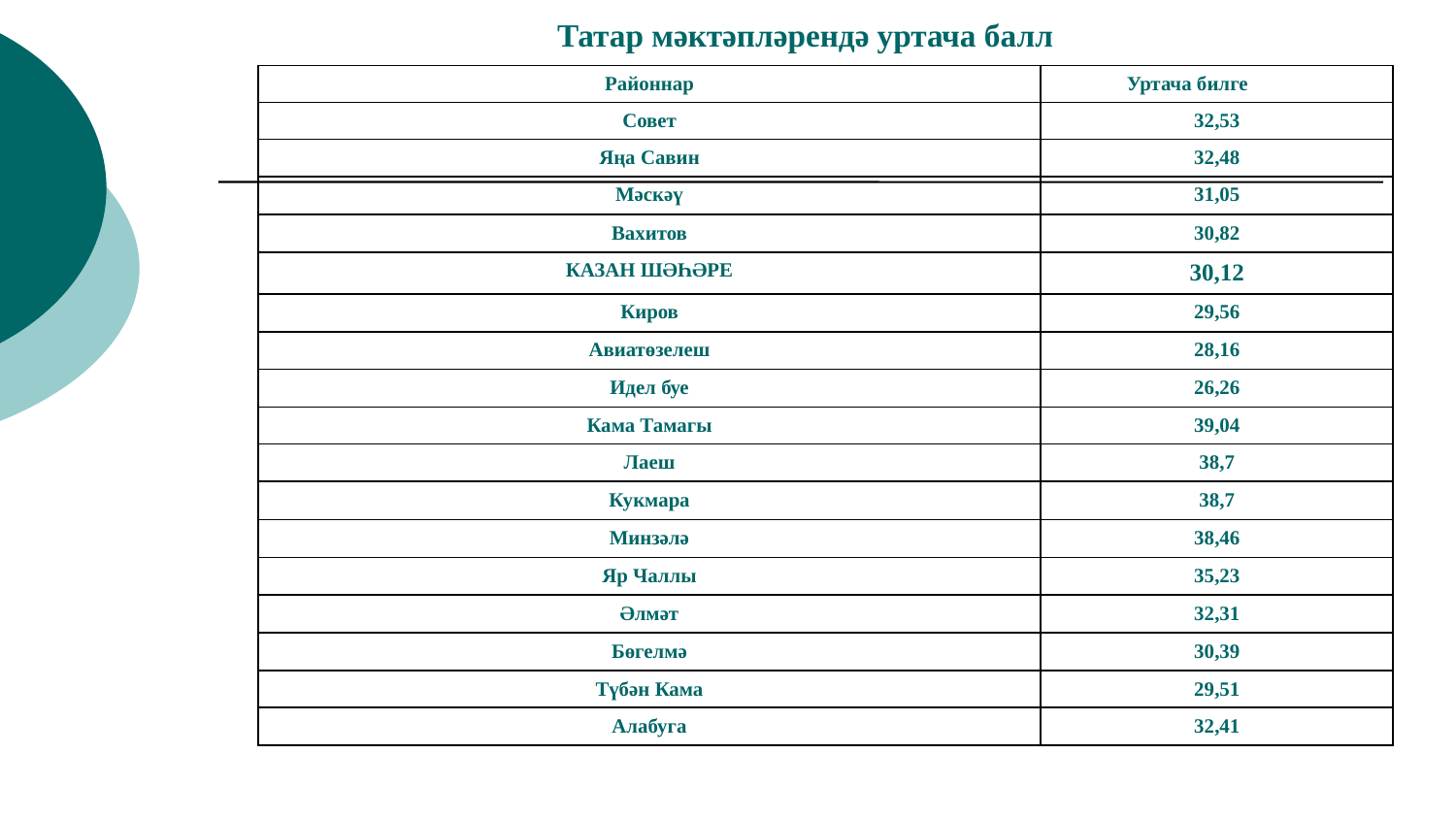

# Татар мәктәпләрендә уртача балл
| Районнар | Уртача билге |
| --- | --- |
| Совет | 32,53 |
| Яңа Савин | 32,48 |
| Мәскәү | 31,05 |
| Вахитов | 30,82 |
| КАЗАН ШӘҺӘРЕ | 30,12 |
| Киров | 29,56 |
| Авиатөзелеш | 28,16 |
| Идел буе | 26,26 |
| Кама Тамагы | 39,04 |
| Лаеш | 38,7 |
| Кукмара | 38,7 |
| Минзәлә | 38,46 |
| Яр Чаллы | 35,23 |
| Әлмәт | 32,31 |
| Бөгелмә | 30,39 |
| Түбән Кама | 29,51 |
| Алабуга | 32,41 |